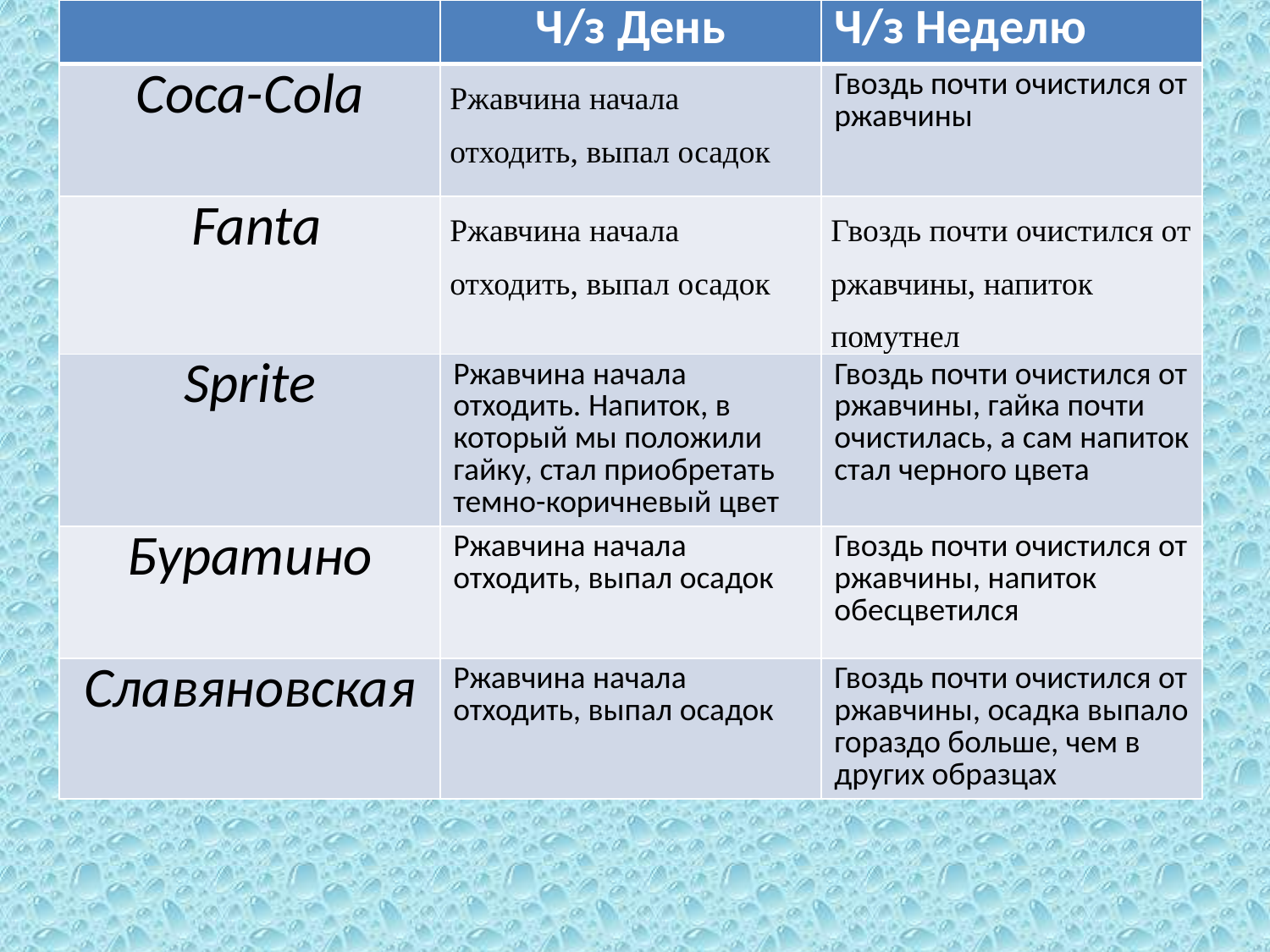

|  | Ч/з День | Ч/з Неделю |
| --- | --- | --- |
| Coca-Cola | Ржавчина начала отходить, выпал осадок | Гвоздь почти очистился от ржавчины |
| Fanta | Ржавчина начала отходить, выпал осадок | Гвоздь почти очистился от ржавчины, напиток помутнел |
| Sprite | Ржавчина начала отходить. Напиток, в который мы положили гайку, стал приобретать темно-коричневый цвет | Гвоздь почти очистился от ржавчины, гайка почти очистилась, а сам напиток стал черного цвета |
| Буратино | Ржавчина начала отходить, выпал осадок | Гвоздь почти очистился от ржавчины, напиток обесцветился |
| Славяновская | Ржавчина начала отходить, выпал осадок | Гвоздь почти очистился от ржавчины, осадка выпало гораздо больше, чем в других образцах |